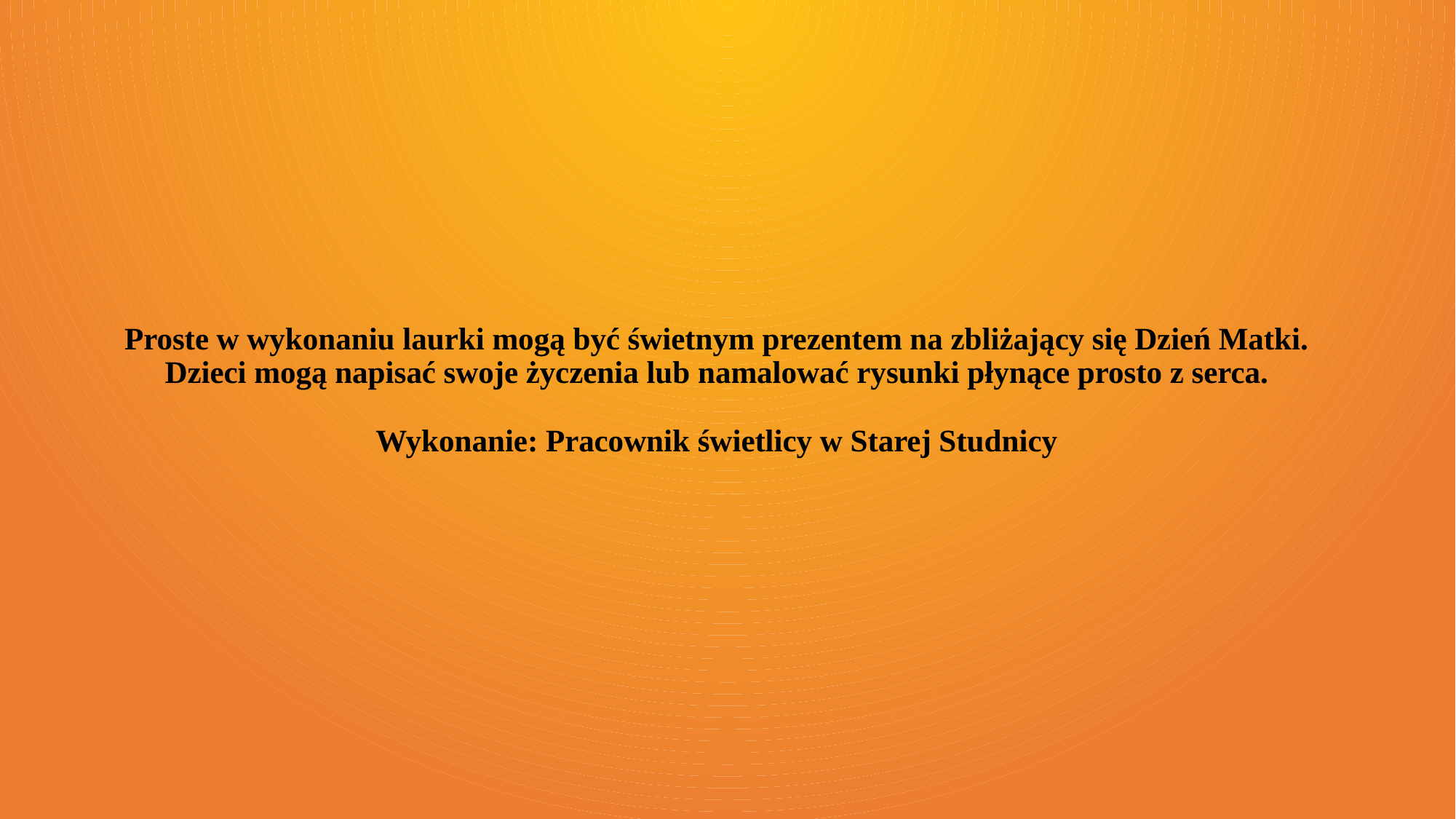

# Proste w wykonaniu laurki mogą być świetnym prezentem na zbliżający się Dzień Matki. Dzieci mogą napisać swoje życzenia lub namalować rysunki płynące prosto z serca. Wykonanie: Pracownik świetlicy w Starej Studnicy